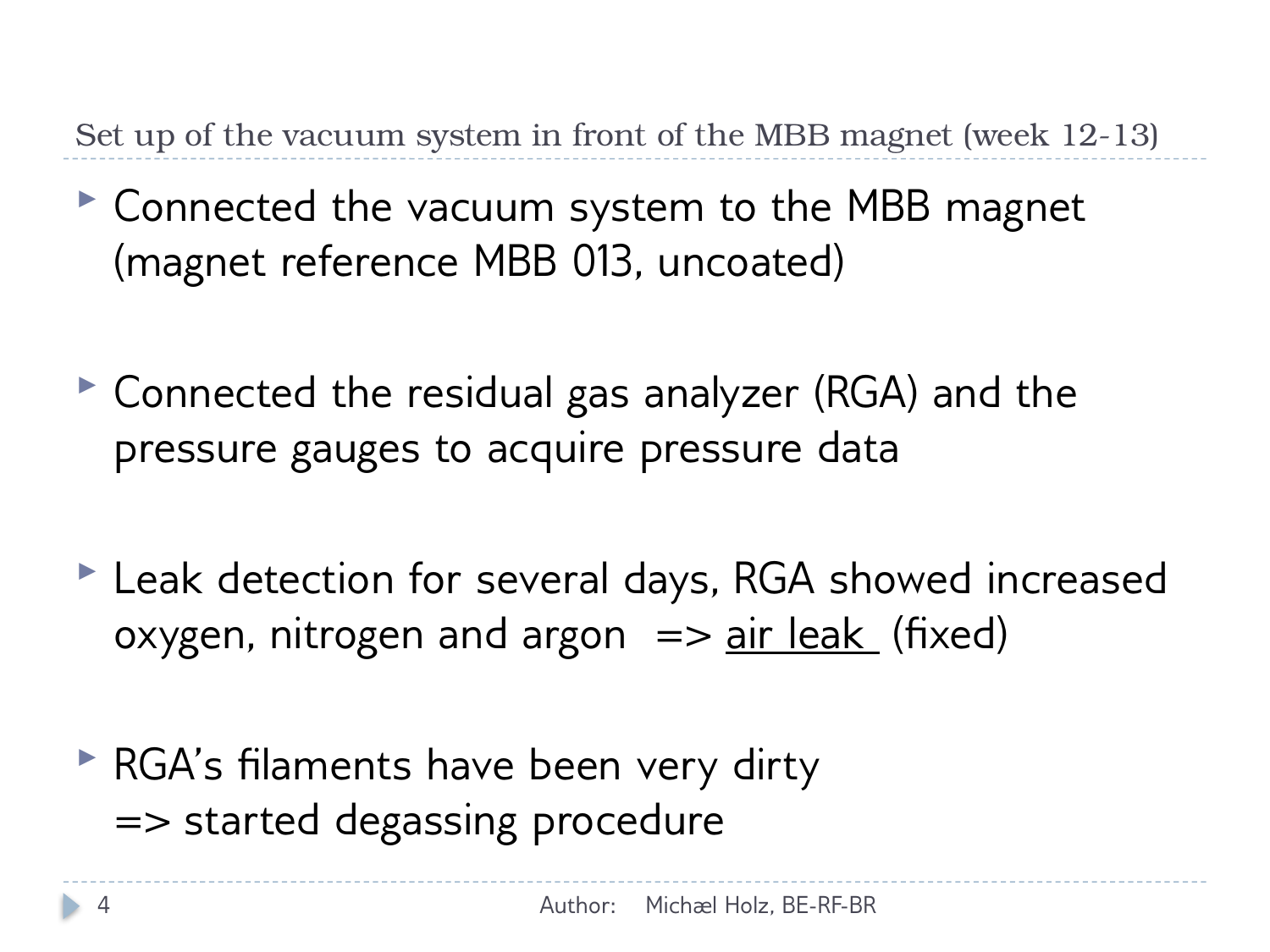

# Set up of the vacuum system in front of the MBB magnet (week 12-13)
Connected the vacuum system to the MBB magnet
(magnet reference MBB 013, uncoated)

Connected the residual gas analyzer (RGA) and the pressure gauges to acquire pressure data

Leak detection for several days, RGA showed increased oxygen, nitrogen and argon  => air leak  (fixed)

RGA’s filaments have been very dirty
=> started degassing procedure

4
Author:    Michael Holz, BE-RF-BR